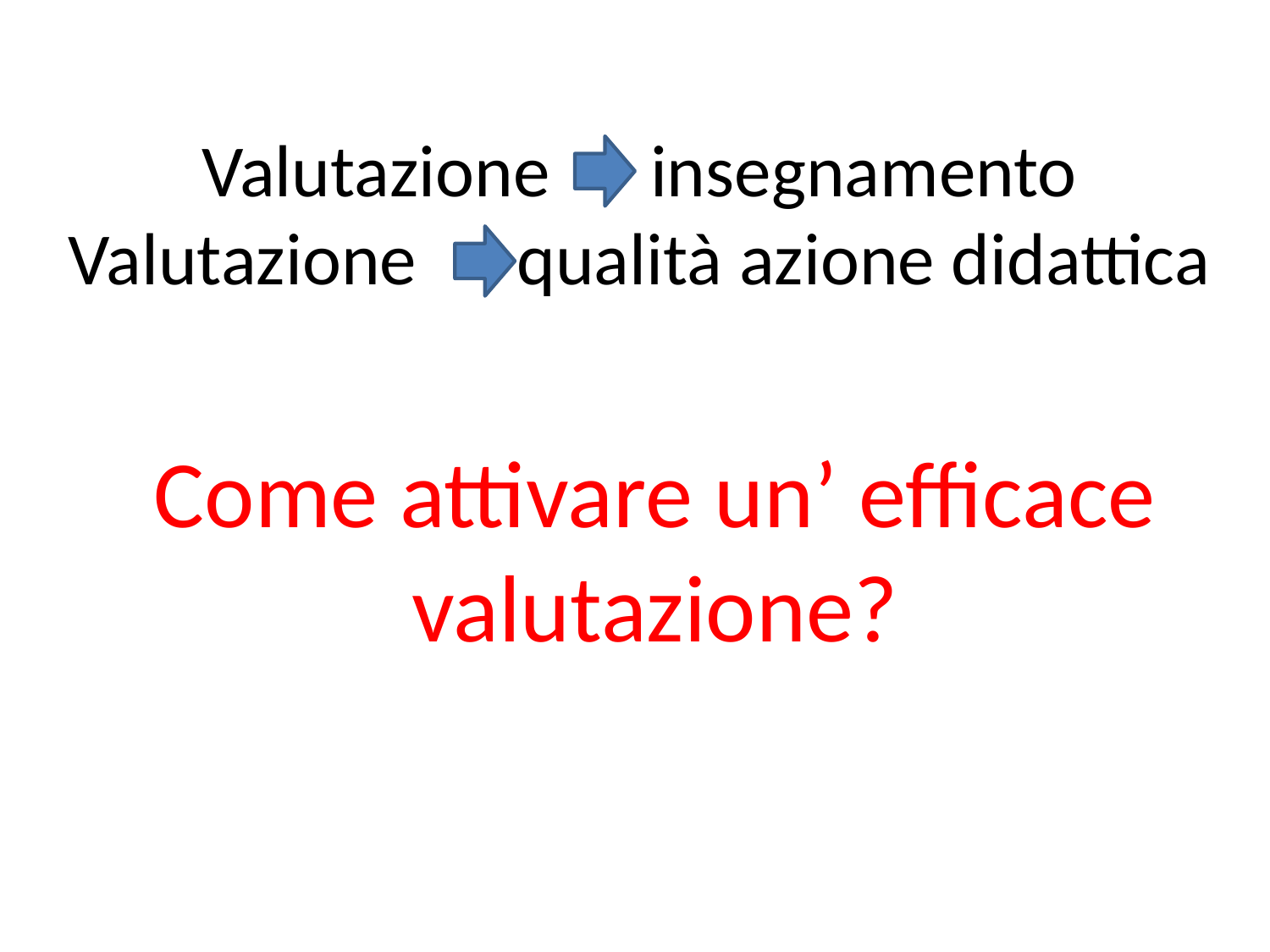

# Valutazione      insegnamento Valutazione      qualità azione didattica

Come attivare un’ efficace valutazione?